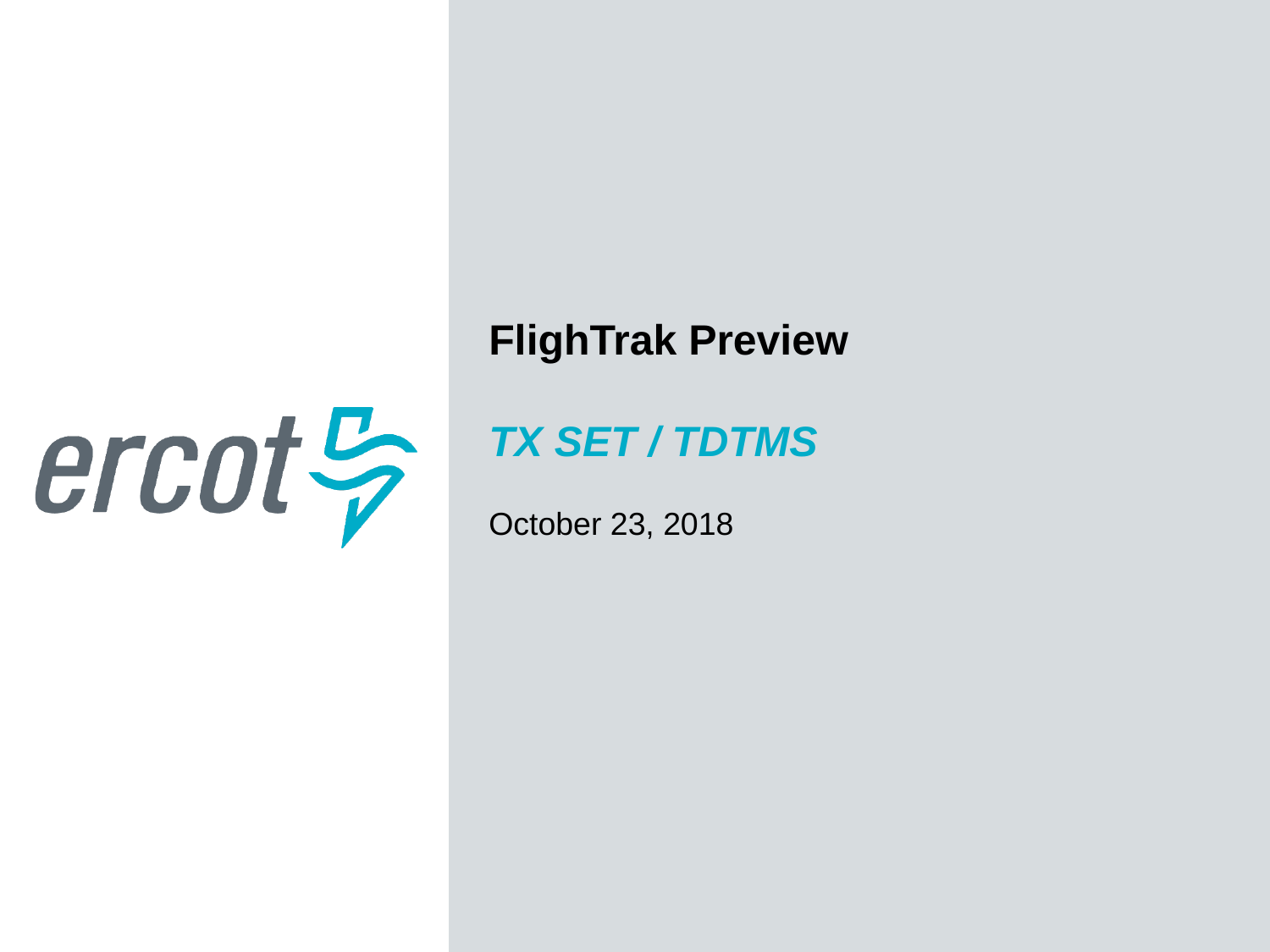

FlighTrak Preview

TX SET / TDTMS

October 23, 2018